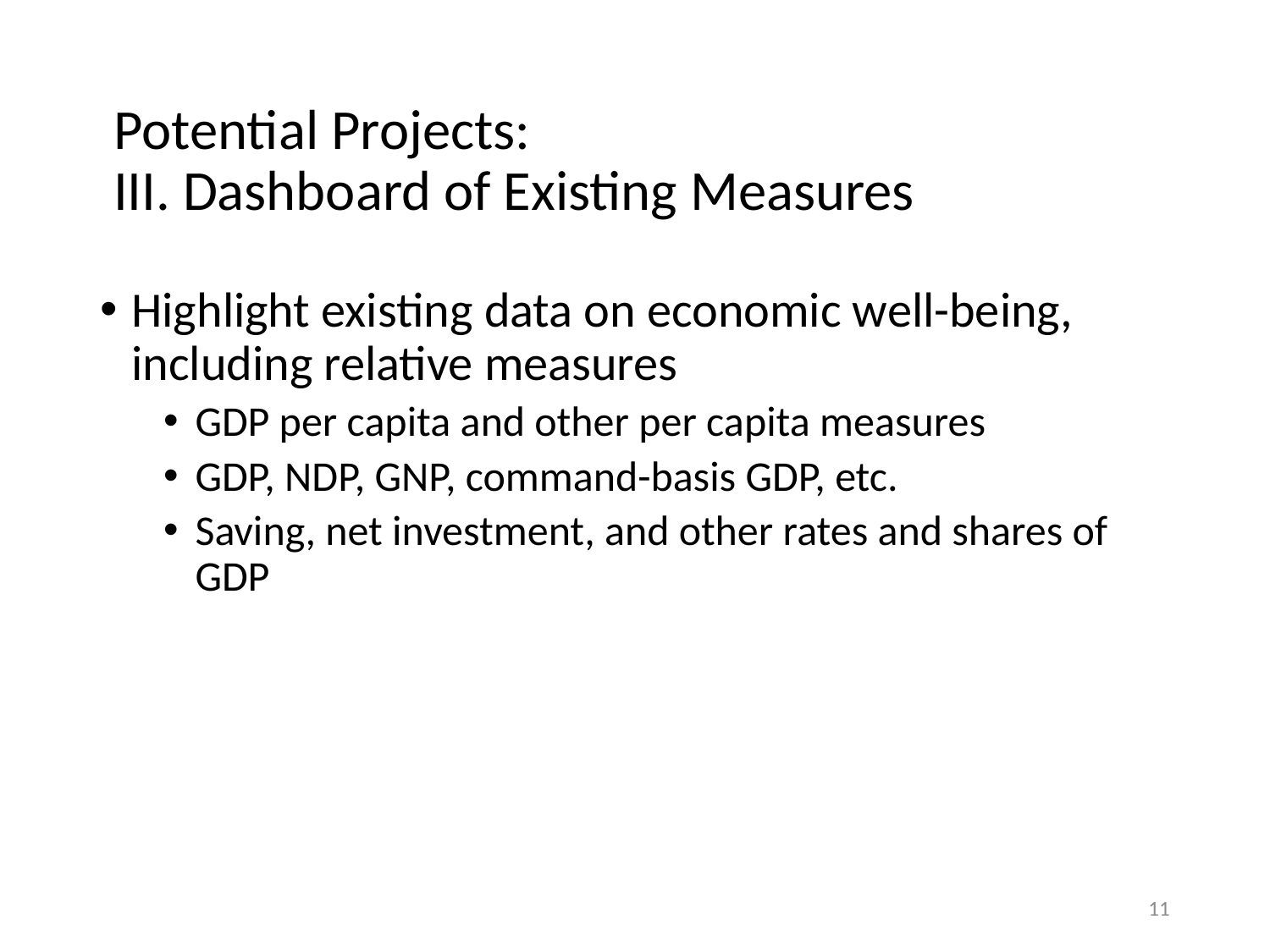

# Potential Projects: III. Dashboard of Existing Measures
Highlight existing data on economic well-being, including relative measures
GDP per capita and other per capita measures
GDP, NDP, GNP, command-basis GDP, etc.
Saving, net investment, and other rates and shares of GDP

11